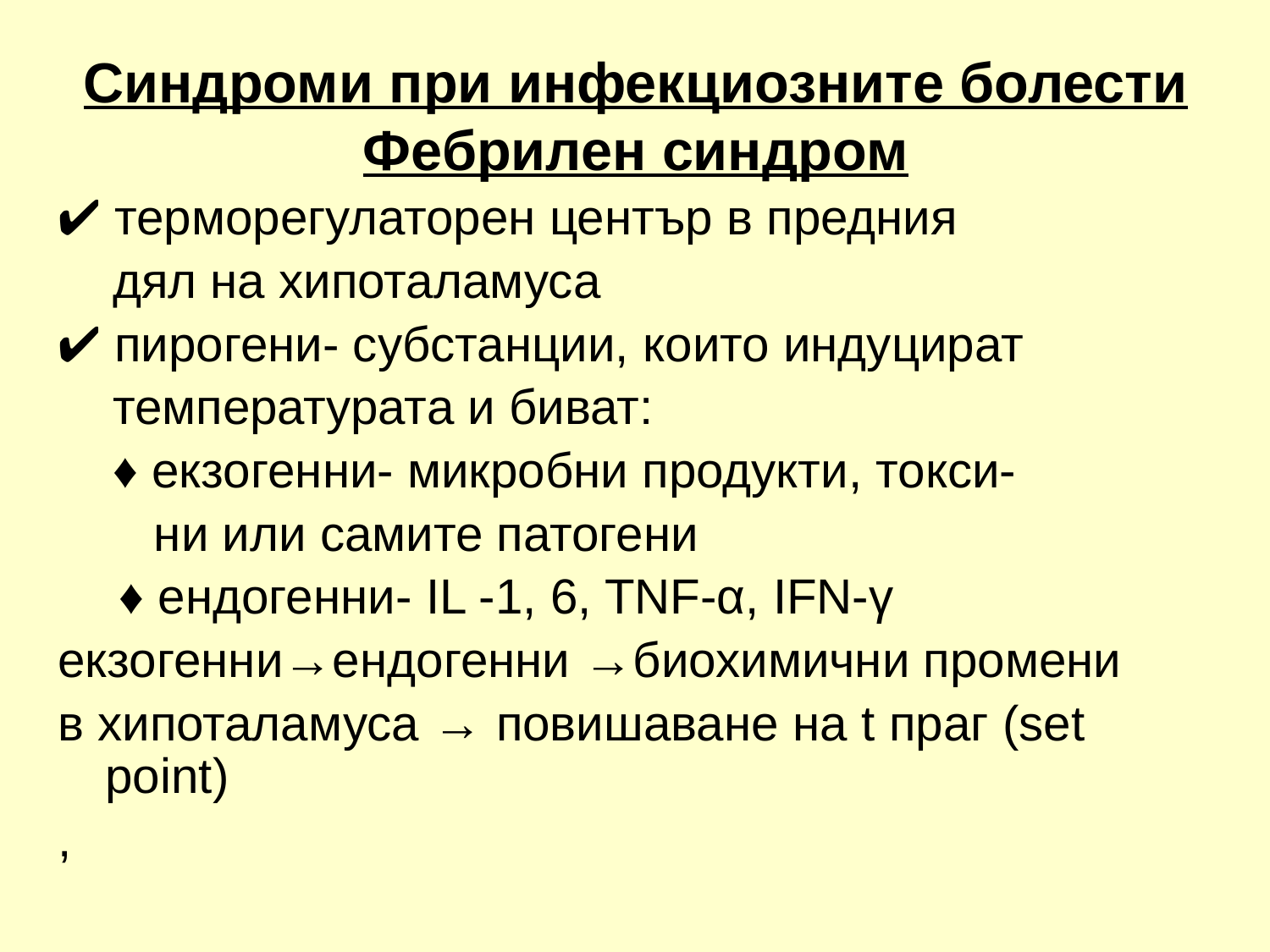

# Синдроми при инфекциозните болести Фебрилен синдром
✔ терморегулаторен център в предния
    дял на хипоталамуса
✔ пирогени- субстанции, които индуцират
    температурата и биват:
    ♦ екзогенни- микробни продукти, токси-
       ни или самите патогени
 	 ♦ ендогенни- IL -1, 6, TNF-α, IFN-γ
екзогенни→ендогенни →биохимични промени
в хипоталамуса → повишаване на t праг (set point)
,